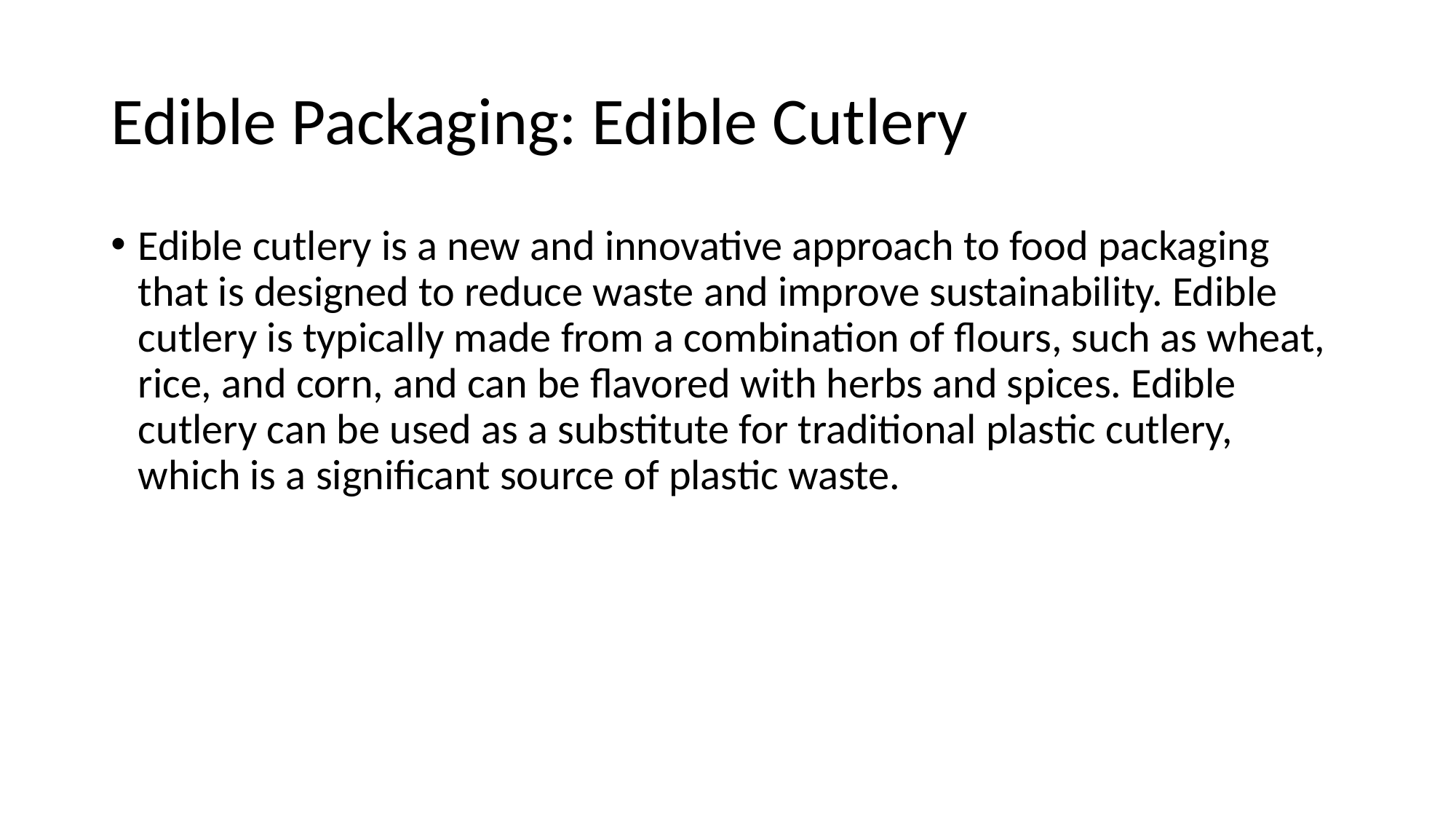

# Edible Packaging: Edible Cutlery
Edible cutlery is a new and innovative approach to food packaging that is designed to reduce waste and improve sustainability. Edible cutlery is typically made from a combination of flours, such as wheat, rice, and corn, and can be flavored with herbs and spices. Edible cutlery can be used as a substitute for traditional plastic cutlery, which is a significant source of plastic waste.